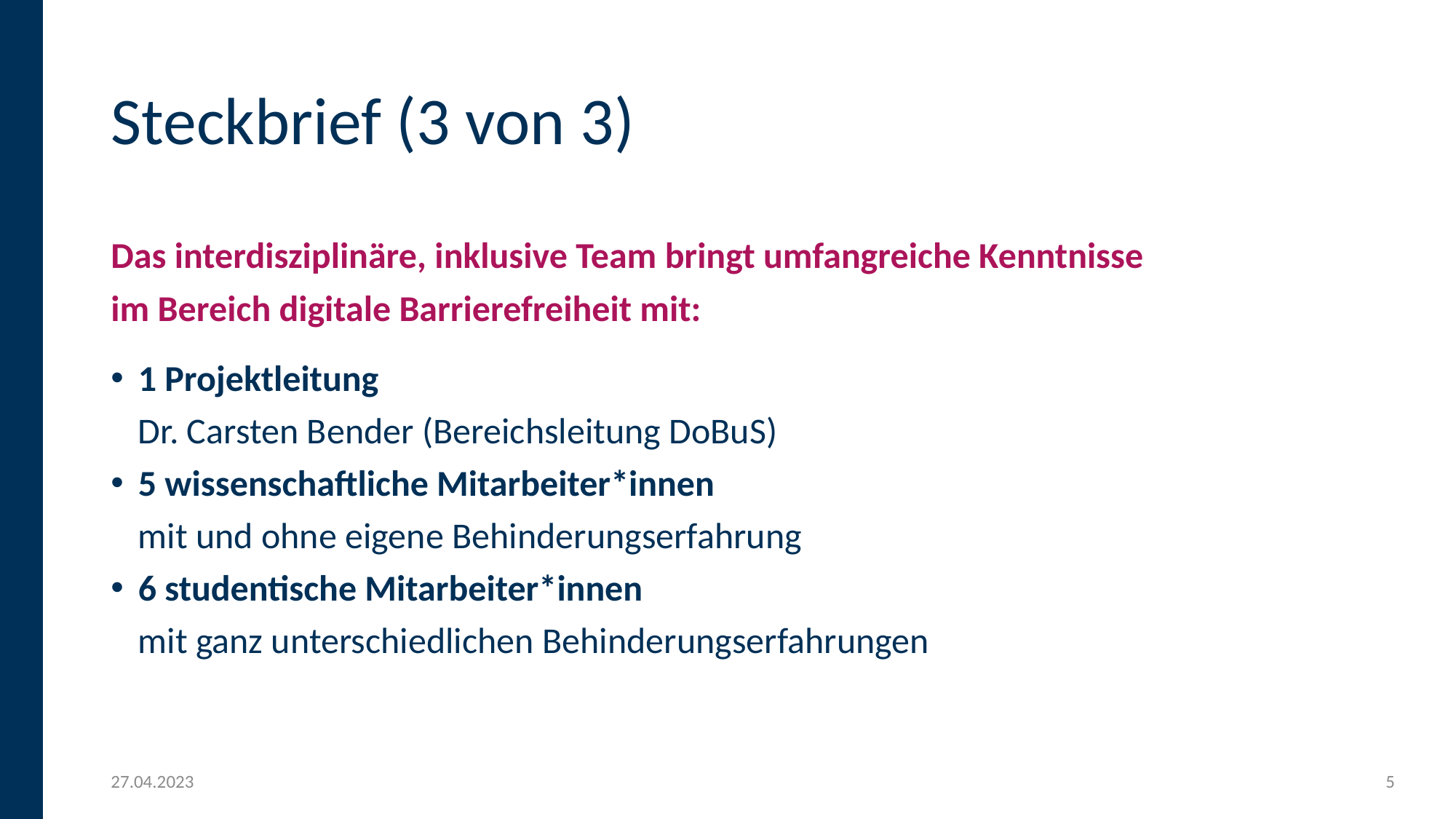

# Steckbrief (3 von 3)
Das interdisziplinäre, inklusive Team bringt umfangreiche Kenntnisse
im Bereich digitale Barrierefreiheit mit:
1 Projektleitung
Dr. Carsten Bender (Bereichsleitung DoBuS)
5 wissenschaftliche Mitarbeiter*innen
mit und ohne eigene Behinderungserfahrung
6 studentische Mitarbeiter*innen
mit ganz unterschiedlichen Behinderungserfahrungen

27.04.2023
5